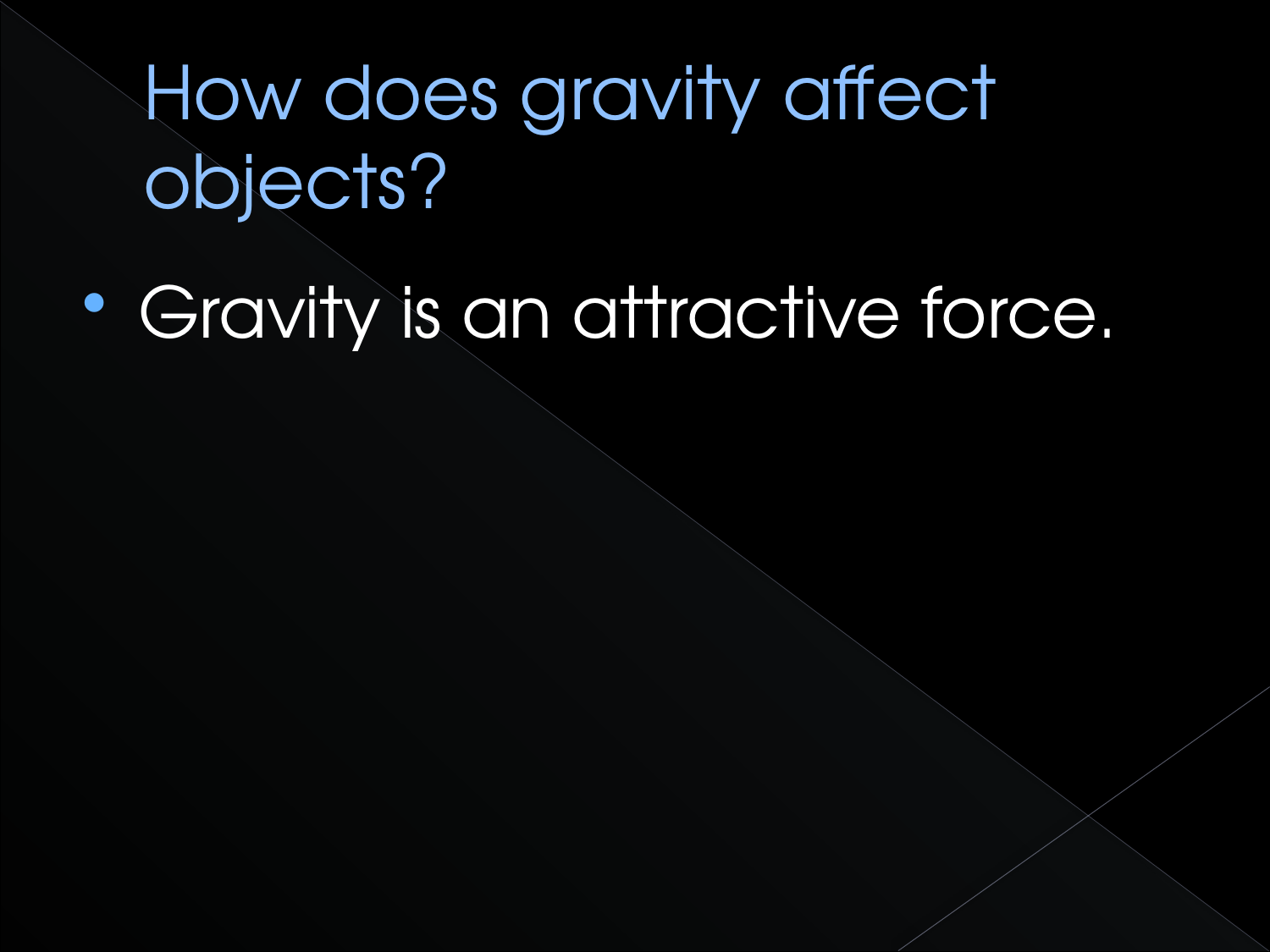

# How does gravity affect objects?
Gravity is an attractive force.